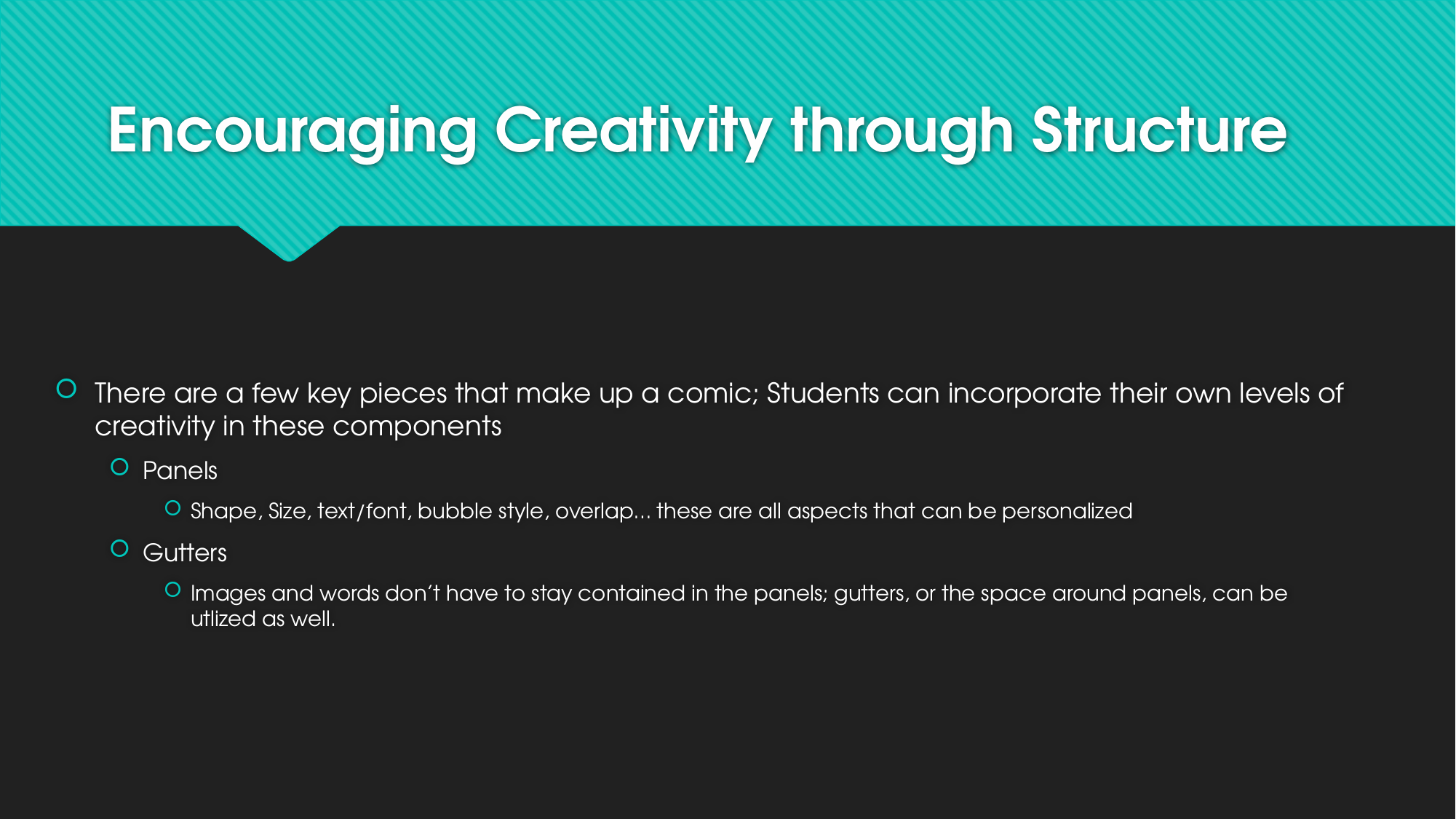

# Encouraging Creativity through Structure
There are a few key pieces that make up a comic; Students can incorporate their own levels of creativity in these components
Panels
Shape, Size, text/font, bubble style, overlap… these are all aspects that can be personalized
Gutters
Images and words don’t have to stay contained in the panels; gutters, or the space around panels, can be utlized as well.